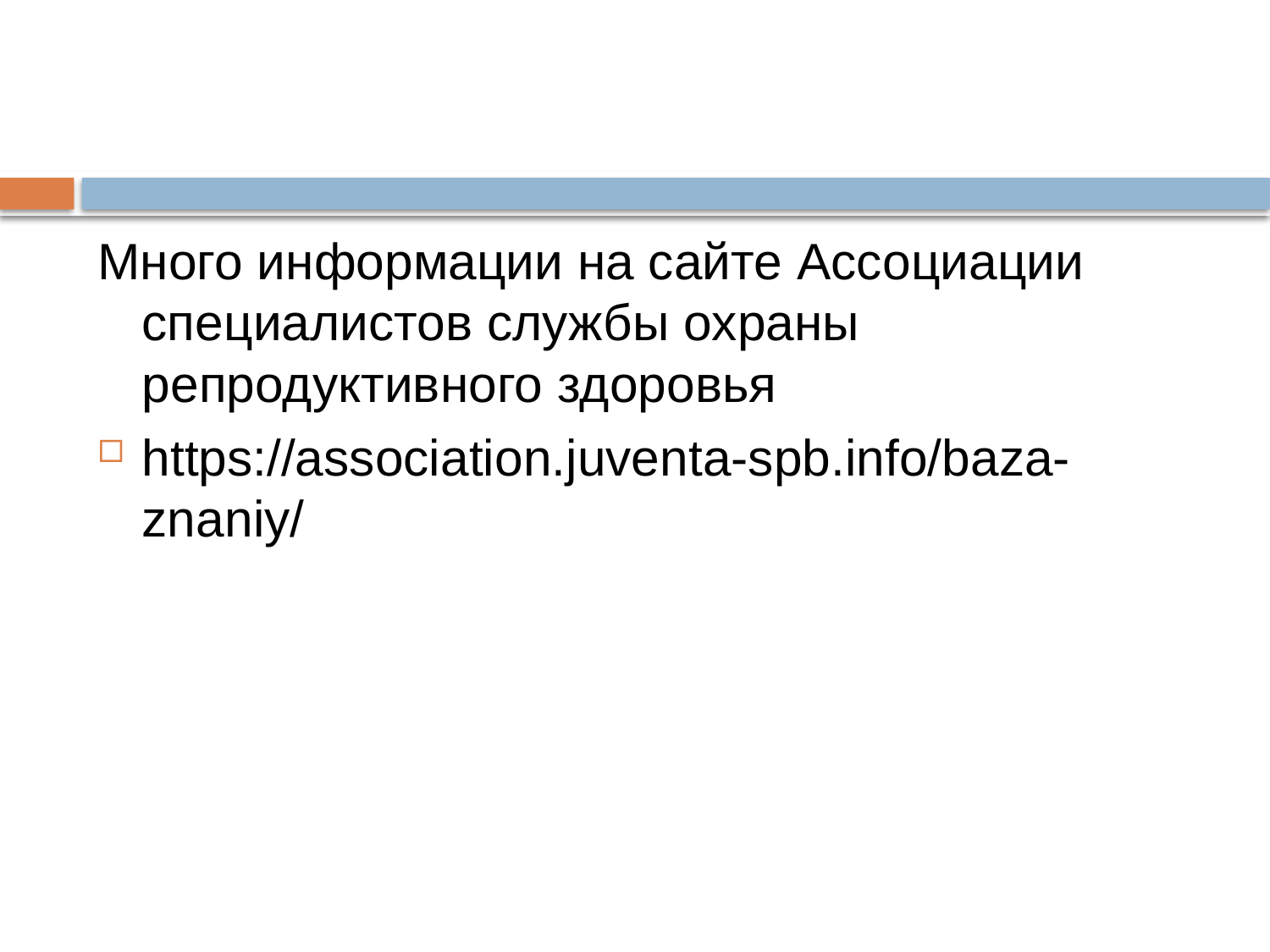

#
Много информации на сайте Ассоциации специалистов службы охраны репродуктивного здоровья
https://association.juventa-spb.info/baza-znaniy/